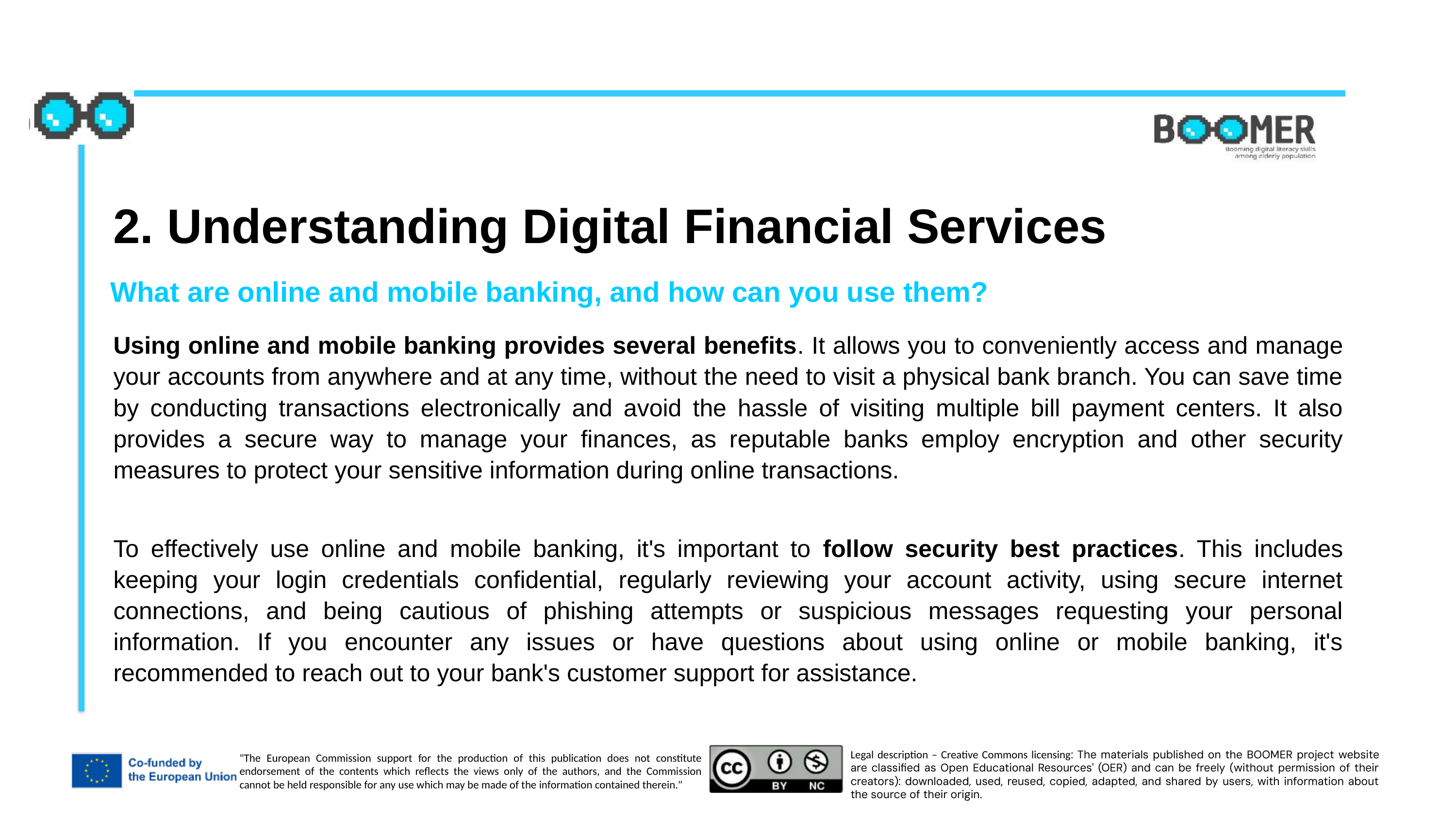

2. Understanding Digital Financial Services
What are online and mobile banking, and how can you use them?
Using online and mobile banking provides several benefits. It allows you to conveniently access and manage your accounts from anywhere and at any time, without the need to visit a physical bank branch. You can save time by conducting transactions electronically and avoid the hassle of visiting multiple bill payment centers. It also provides a secure way to manage your finances, as reputable banks employ encryption and other security measures to protect your sensitive information during online transactions.

To effectively use online and mobile banking, it's important to follow security best practices. This includes keeping your login credentials confidential, regularly reviewing your account activity, using secure internet connections, and being cautious of phishing attempts or suspicious messages requesting your personal information. If you encounter any issues or have questions about using online or mobile banking, it's recommended to reach out to your bank's customer support for assistance.